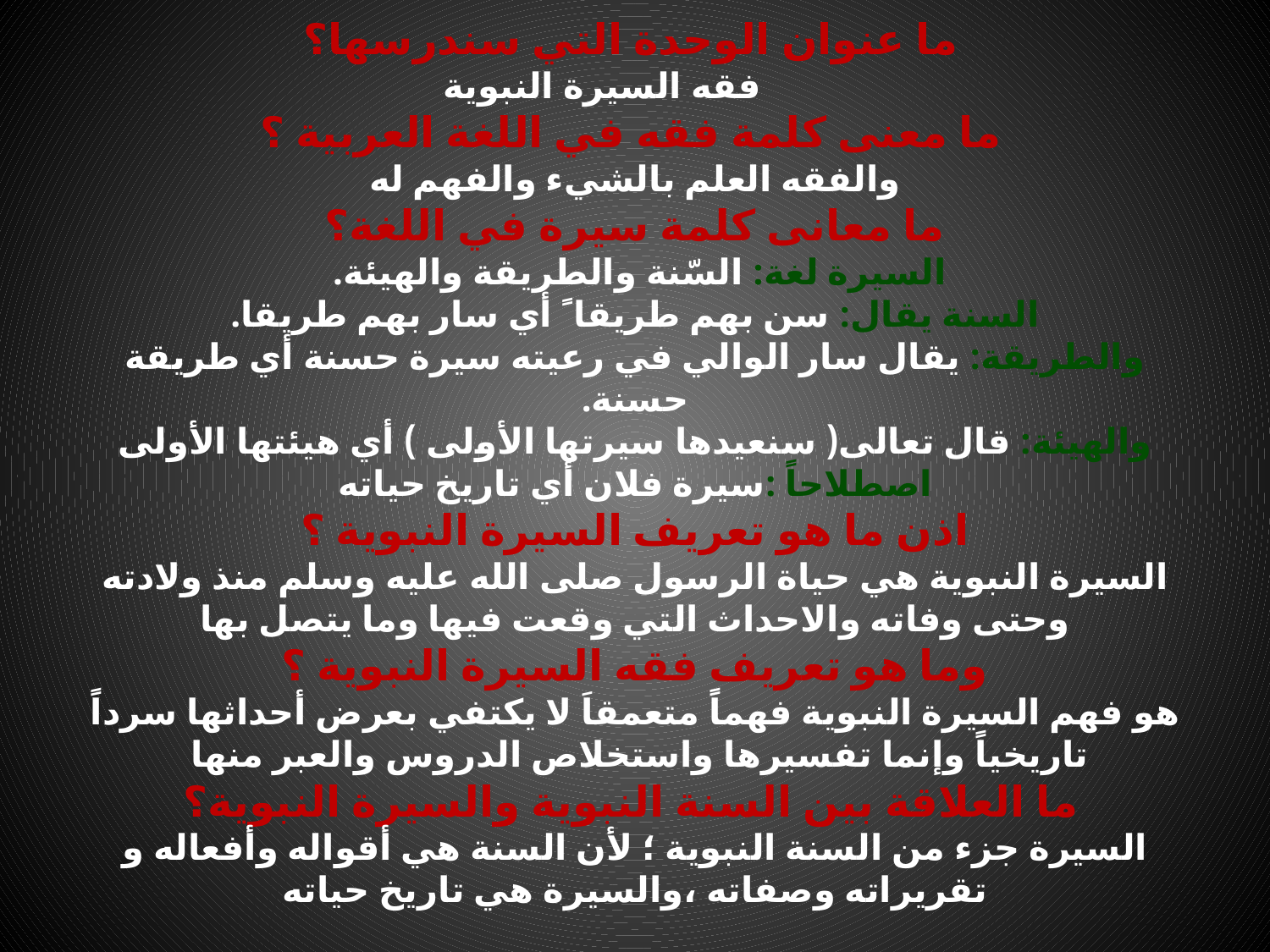

ما عنوان الوحدة التي سندرسها؟
        فقه السيرة النبوية
 ما معنى كلمة فقه في اللغة العربية ؟
والفقه العلم بالشيء والفهم له
ما معانى كلمة سيرة في اللغة؟
السيرة لغة: السّنة والطريقة والهيئة.
السنة يقال: سن بهم طريقا ً أي سار بهم طريقا.
والطريقة: يقال سار الوالي في رعيته سيرة حسنة أي طريقة حسنة.
والهيئة: قال تعالى( سنعيدها سيرتها الأولى ) أي هيئتها الأولى
اصطلاحاً :سيرة فلان أي تاريخ حياته
اذن ما هو تعريف السيرة النبوية ؟
السيرة النبوية هي حياة الرسول صلى الله عليه وسلم منذ ولادته وحتى وفاته والاحداث التي وقعت فيها وما يتصل بها
وما هو تعريف فقه السيرة النبوية ؟
هو فهم السيرة النبوية فهماً متعمقاَ لا يكتفي بعرض أحداثها سرداً تاريخياً وإنما تفسيرها واستخلاص الدروس والعبر منها
 ما العلاقة بين السنة النبوية والسيرة النبوية؟
السيرة جزء من السنة النبوية ؛ لأن السنة هي أقواله وأفعاله و تقريراته وصفاته ،والسيرة هي تاريخ حياته